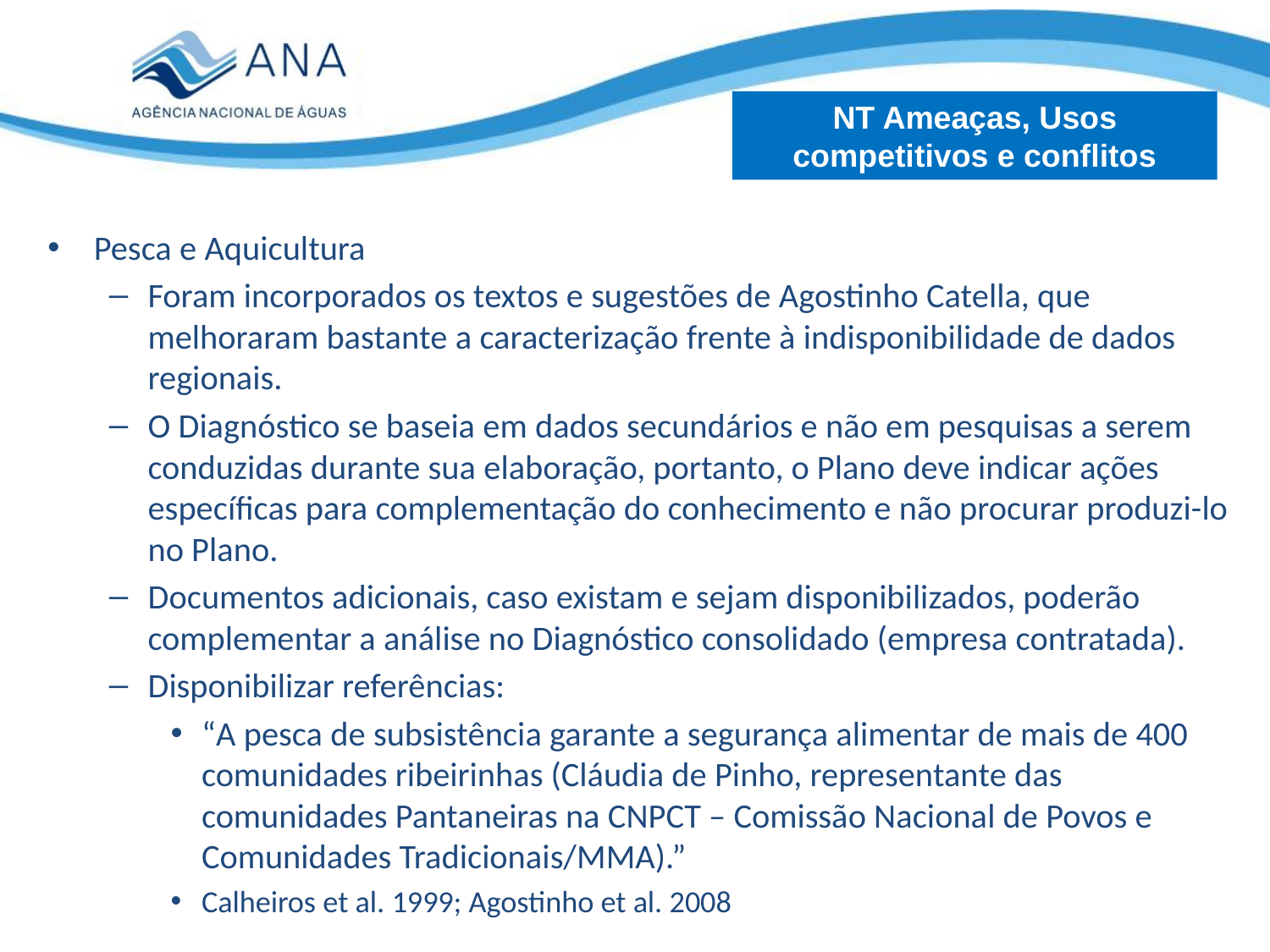

NT Ameaças, Usos competitivos e conflitos
Pesca e Aquicultura
Foram incorporados os textos e sugestões de Agostinho Catella, que melhoraram bastante a caracterização frente à indisponibilidade de dados regionais.
O Diagnóstico se baseia em dados secundários e não em pesquisas a serem conduzidas durante sua elaboração, portanto, o Plano deve indicar ações específicas para complementação do conhecimento e não procurar produzi-lo no Plano.
Documentos adicionais, caso existam e sejam disponibilizados, poderão complementar a análise no Diagnóstico consolidado (empresa contratada).
Disponibilizar referências:
“A pesca de subsistência garante a segurança alimentar de mais de 400 comunidades ribeirinhas (Cláudia de Pinho, representante das comunidades Pantaneiras na CNPCT – Comissão Nacional de Povos e Comunidades Tradicionais/MMA).”
Calheiros et al. 1999; Agostinho et al. 2008